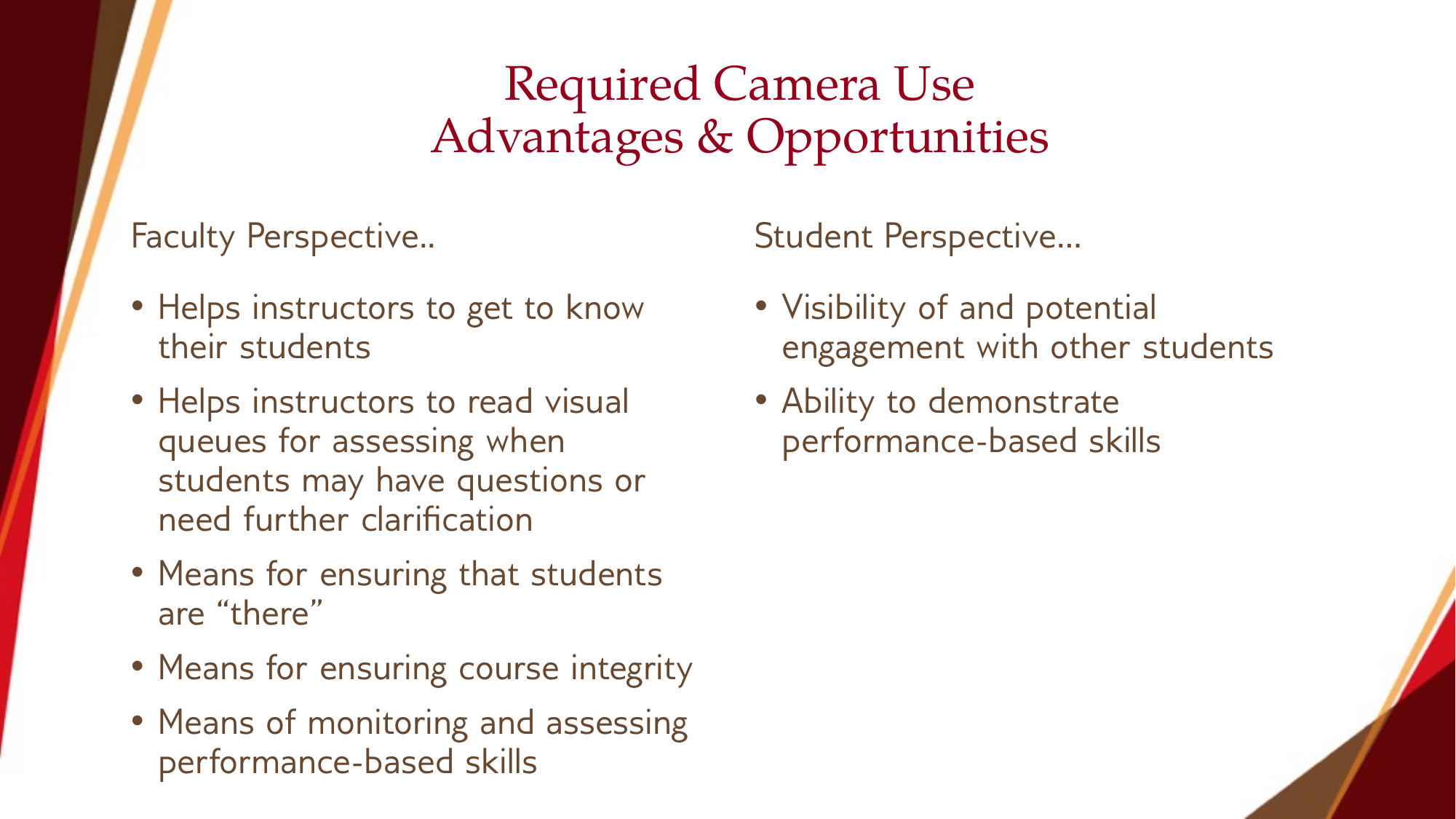

# Required Camera Use
Advantages & Opportunities
Faculty Perspective..
Helps instructors to get to know their students
Helps instructors to read visual queues for assessing when students may have questions or need further clarification
Means for ensuring that students are “there”
Means for ensuring course integrity
Means of monitoring and assessing performance-based skills
Student Perspective…
Visibility of and potential engagement with other students
Ability to demonstrate performance-based skills